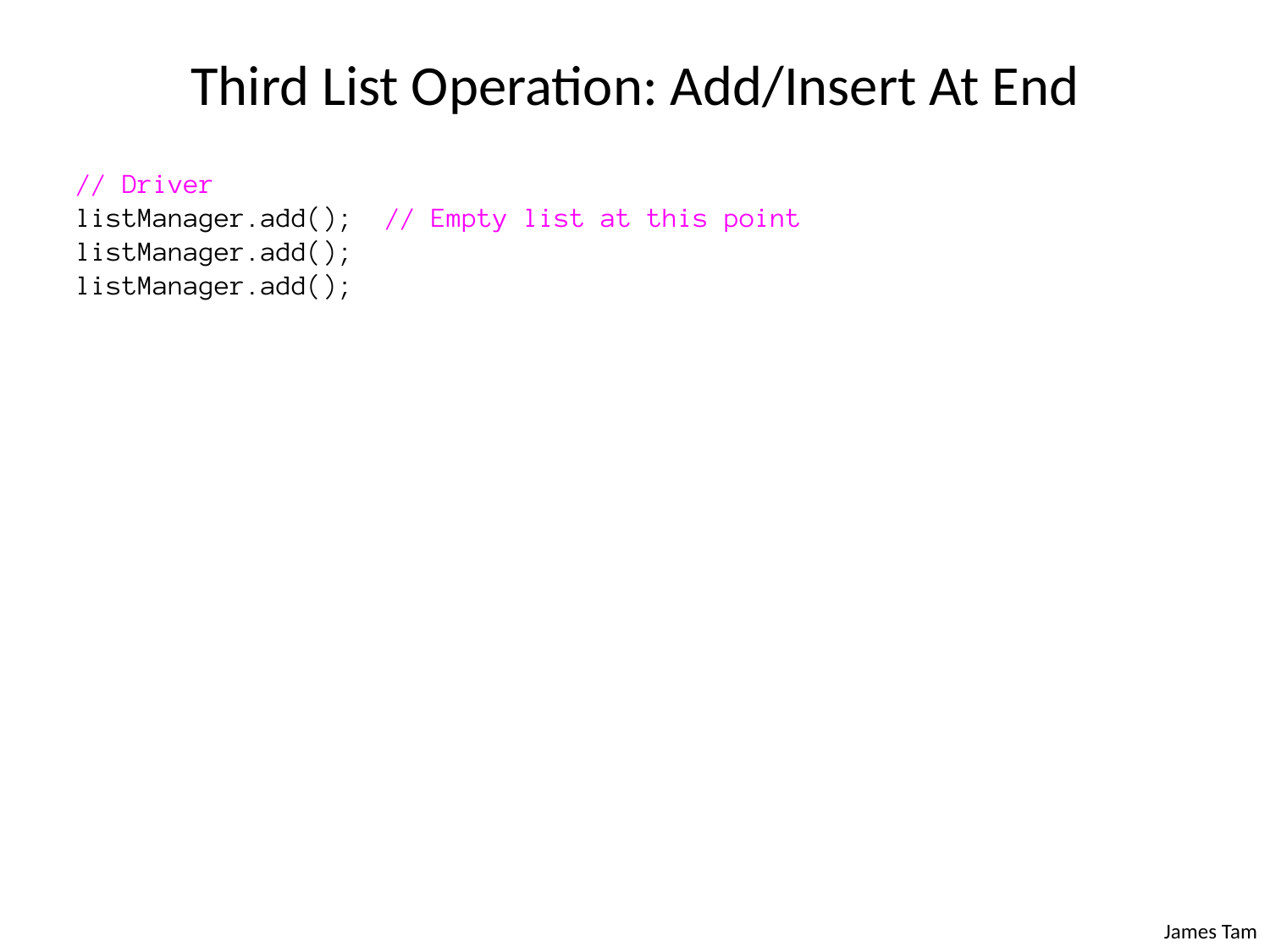

# Third List Operation: Add/Insert At End
// Driver
listManager.add();  // Empty list at this point
listManager.add();
listManager.add();